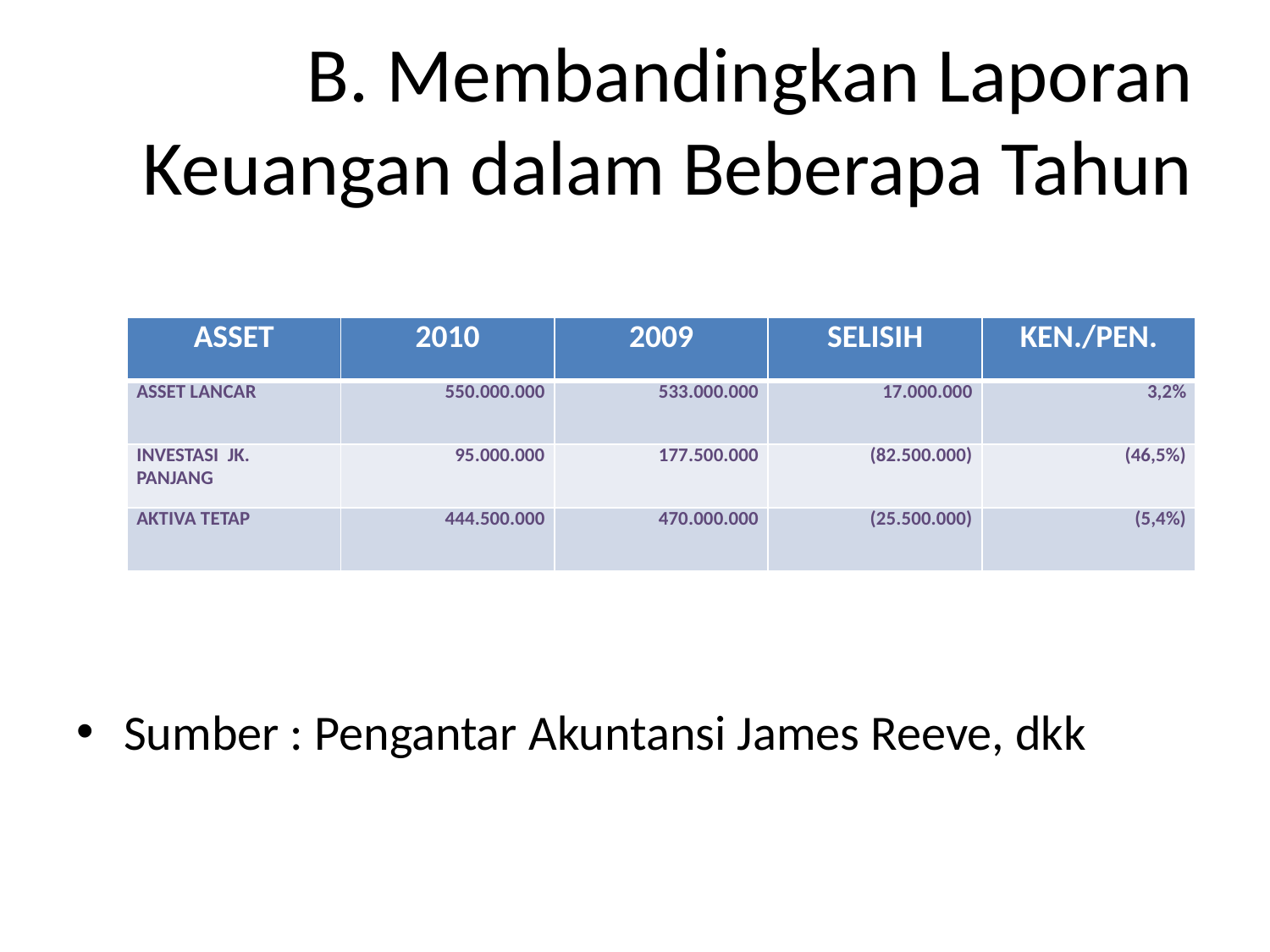

# B. Membandingkan Laporan Keuangan dalam Beberapa Tahun

Sumber : Pengantar Akuntansi James Reeve, dkk
| ASSET | 2010 | 2009 | SELISIH | KEN./PEN. |
| --- | --- | --- | --- | --- |
| ASSET LANCAR | 550.000.000 | 533.000.000 | 17.000.000 | 3,2% |
| INVESTASI JK. PANJANG | 95.000.000 | 177.500.000 | (82.500.000) | (46,5%) |
| AKTIVA TETAP | 444.500.000 | 470.000.000 | (25.500.000) | (5,4%) |